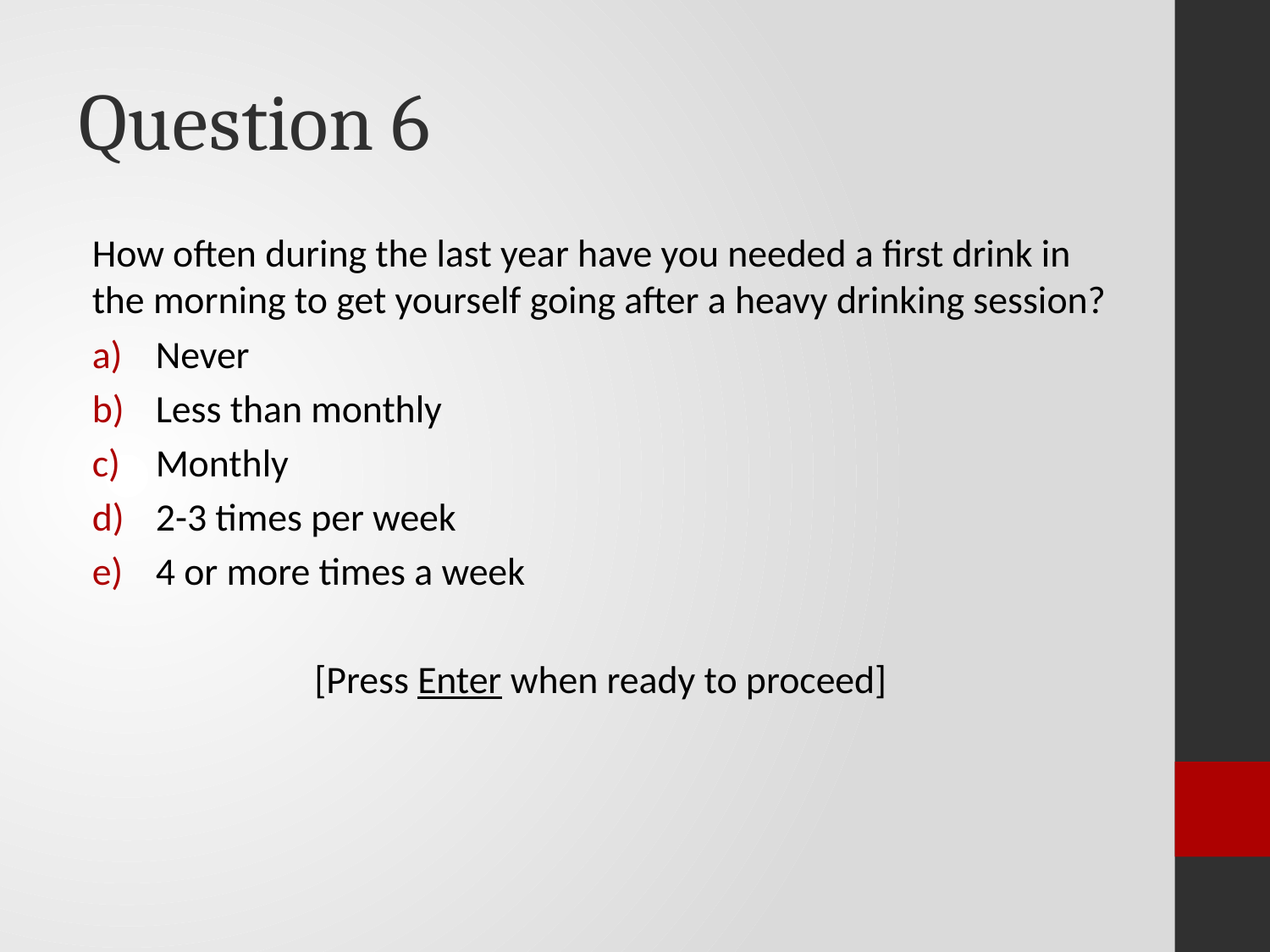

# Question 6
How often during the last year have you needed a first drink in the morning to get yourself going after a heavy drinking session?
Never
Less than monthly
Monthly
2-3 times per week
4 or more times a week

[Press Enter when ready to proceed]